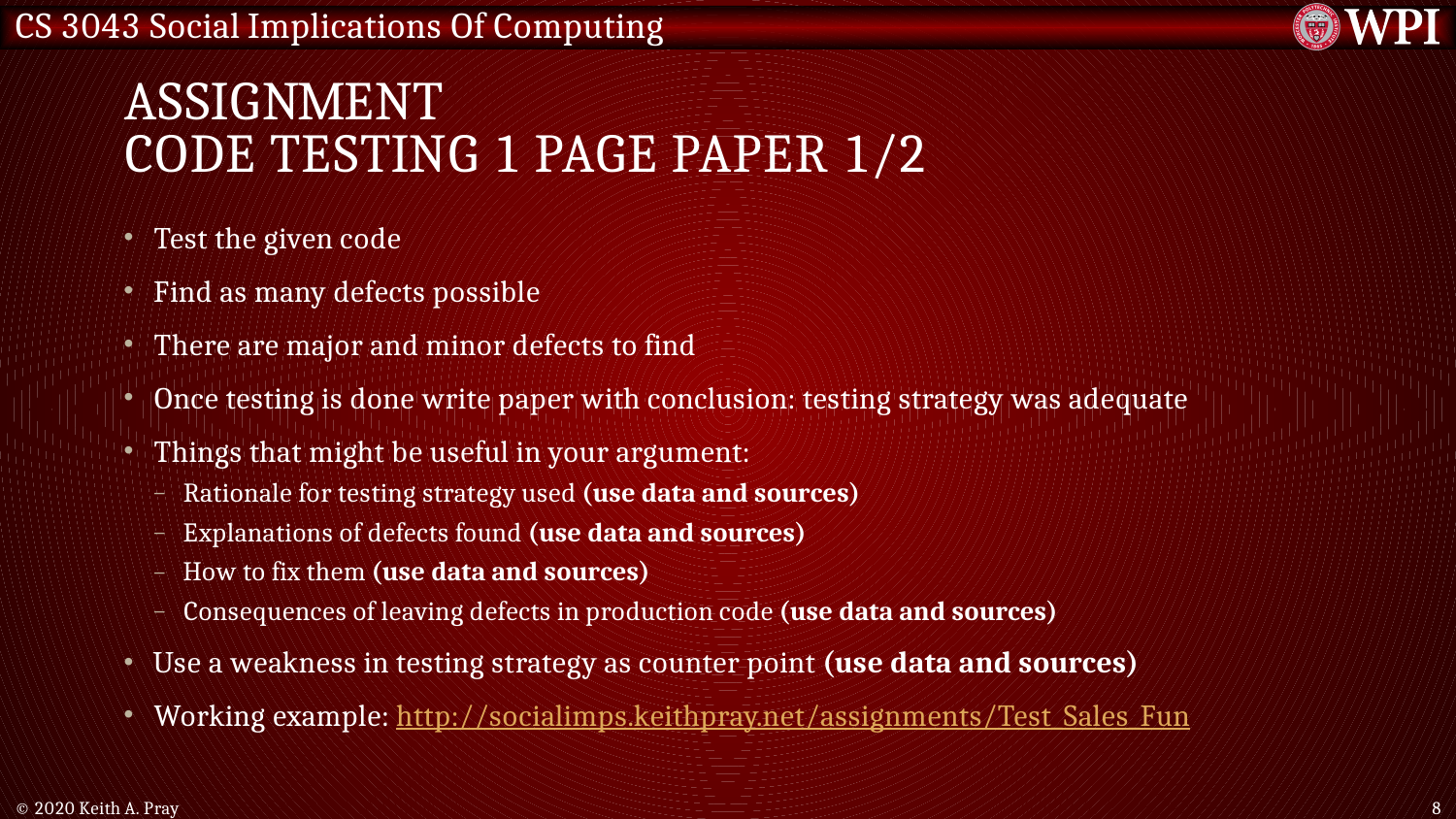

# Assignment Code Testing 1 Page Paper 1/2
Test the given code
Find as many defects possible
There are major and minor defects to find
Once testing is done write paper with conclusion: testing strategy was adequate
Things that might be useful in your argument:
Rationale for testing strategy used (use data and sources)
Explanations of defects found (use data and sources)
How to fix them (use data and sources)
Consequences of leaving defects in production code (use data and sources)
Use a weakness in testing strategy as counter point (use data and sources)
Working example: http://socialimps.keithpray.net/assignments/Test_Sales_Fun
© 2020 Keith A. Pray
8